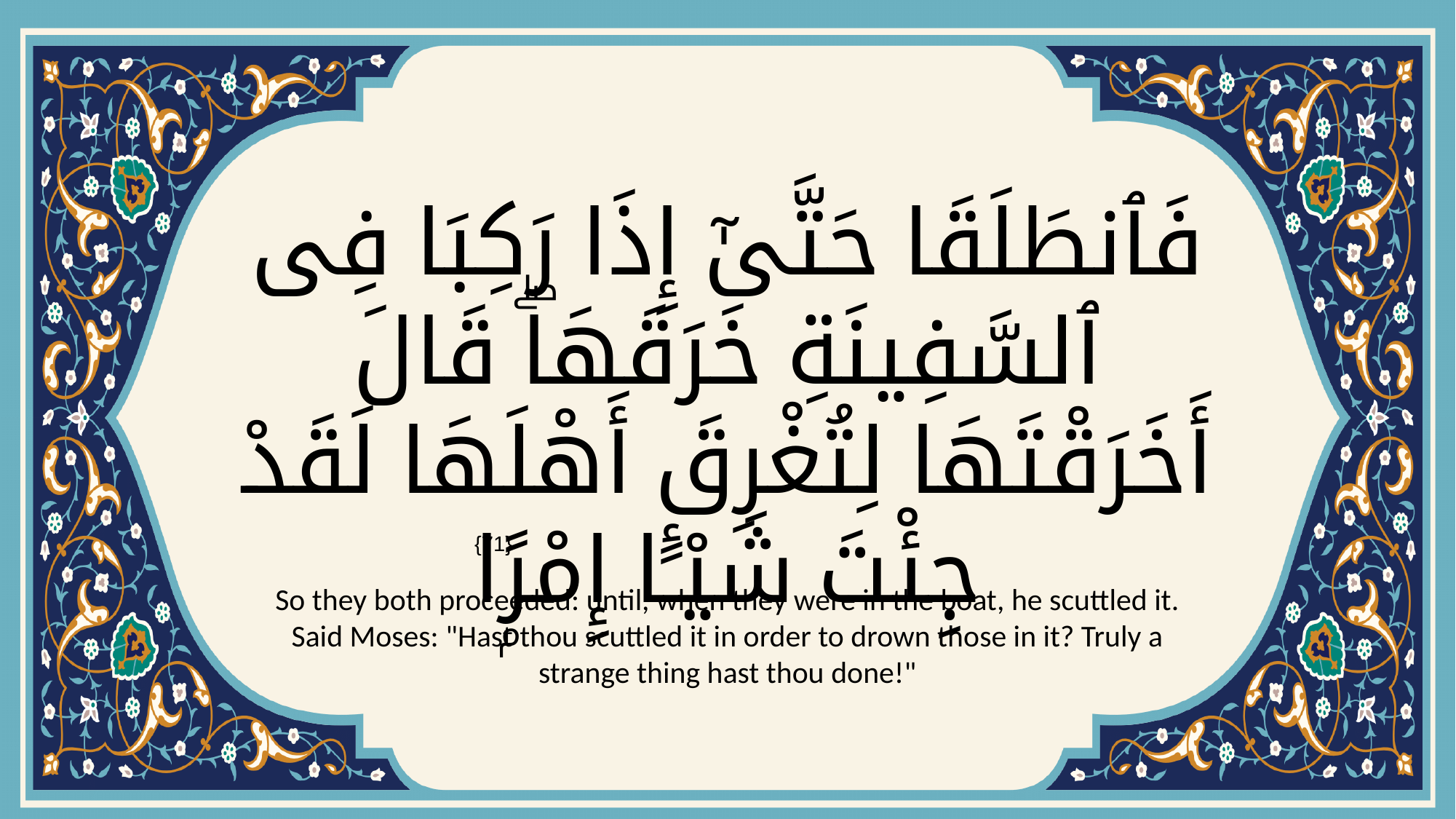

# فَٱنطَلَقَا حَتَّىٰٓ إِذَا رَكِبَا فِى ٱلسَّفِينَةِ خَرَقَهَاۖ قَالَ أَخَرَقْتَهَا لِتُغْرِقَ أَهْلَهَا لَقَدْ جِئْتَ شَيْـًٔا إِمْرًۭا
{71}
So they both proceeded: until, when they were in the boat, he scuttled it. Said Moses: "Hast thou scuttled it in order to drown those in it? Truly a strange thing hast thou done!"